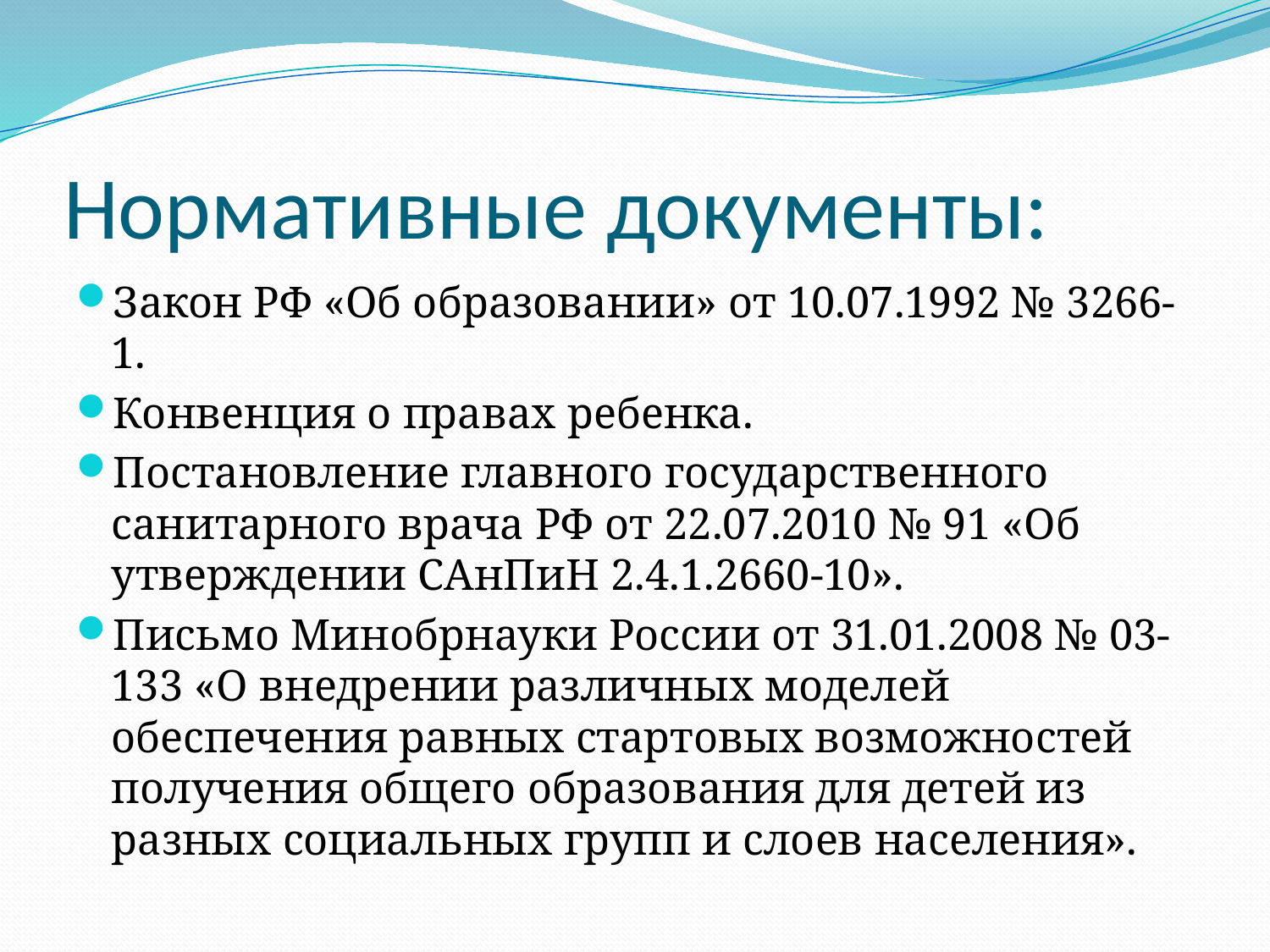

# Нормативные документы:
Закон РФ «Об образовании» от 10.07.1992 № 3266-1.
Конвенция о правах ребенка.
Постановление главного государственного санитарного врача РФ от 22.07.2010 № 91 «Об утверждении САнПиН 2.4.1.2660-10».
Письмо Минобрнауки России от 31.01.2008 № 03-133 «О внедрении различных моделей обеспечения равных стартовых возможностей получения общего образования для детей из разных социальных групп и слоев населения».